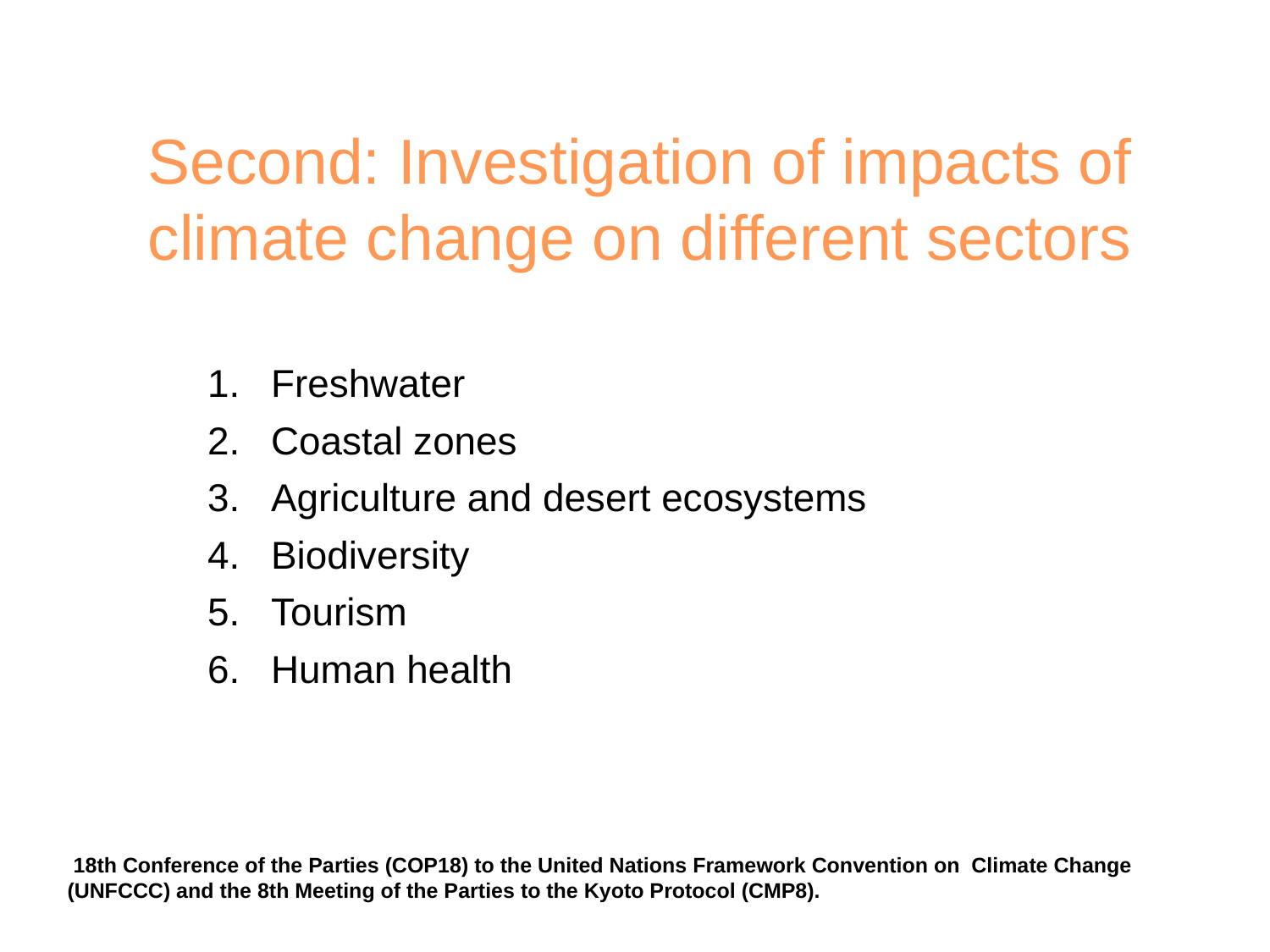

# Second: Investigation of impacts of climate change on different sectors
Freshwater
Coastal zones
Agriculture and desert ecosystems
Biodiversity
Tourism
Human health